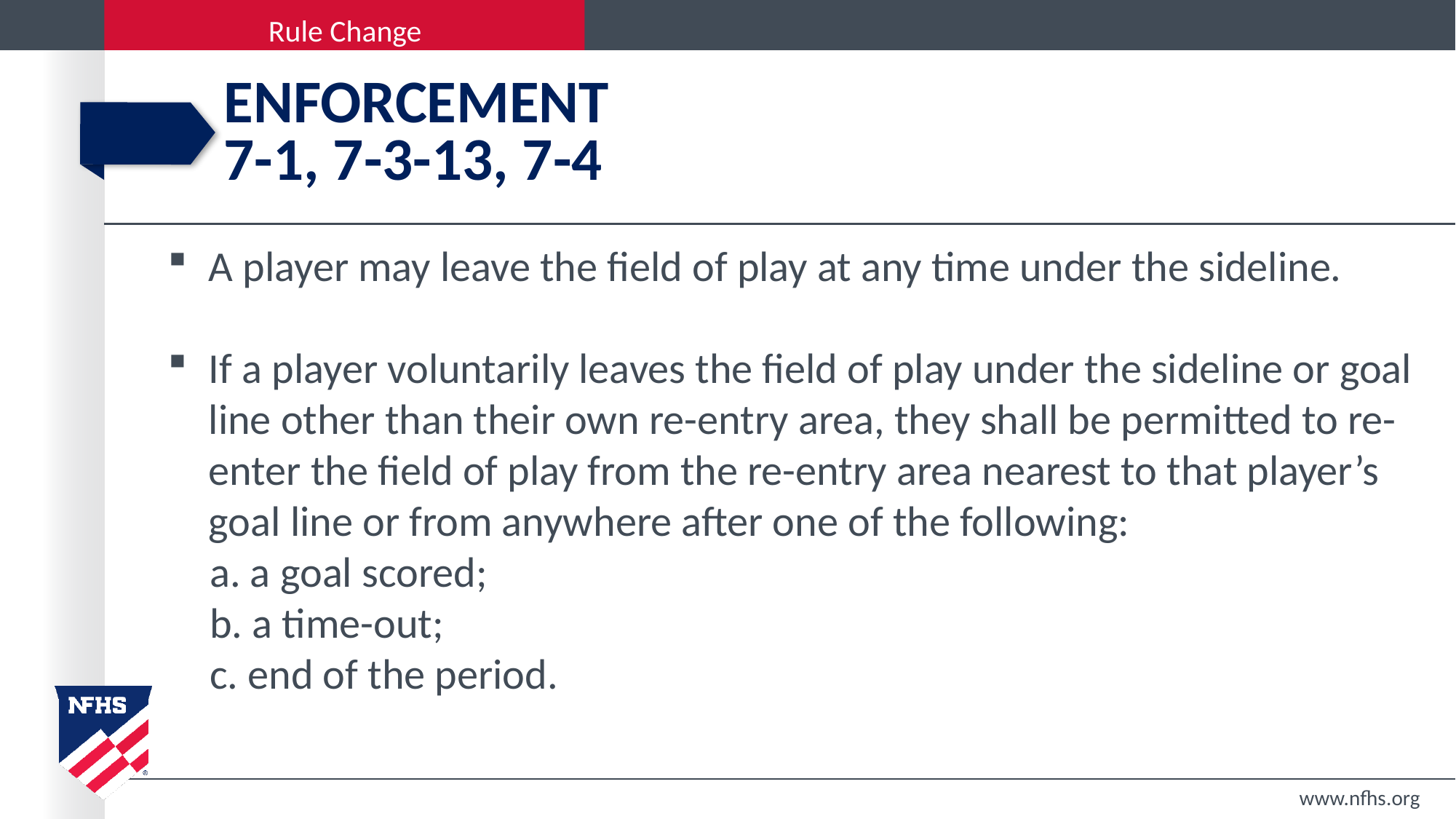

# Enforcement 7-1, 7-3-13, 7-4
A player may leave the field of play at any time under the sideline.

If a player voluntarily leaves the field of play under the sideline or goal line other than their own re-entry area, they shall be permitted to re-enter the field of play from the re-entry area nearest to that player’s goal line or from anywhere after one of the following:
a. a goal scored;
b. a time-out;
c. end of the period.

www.nfhs.org